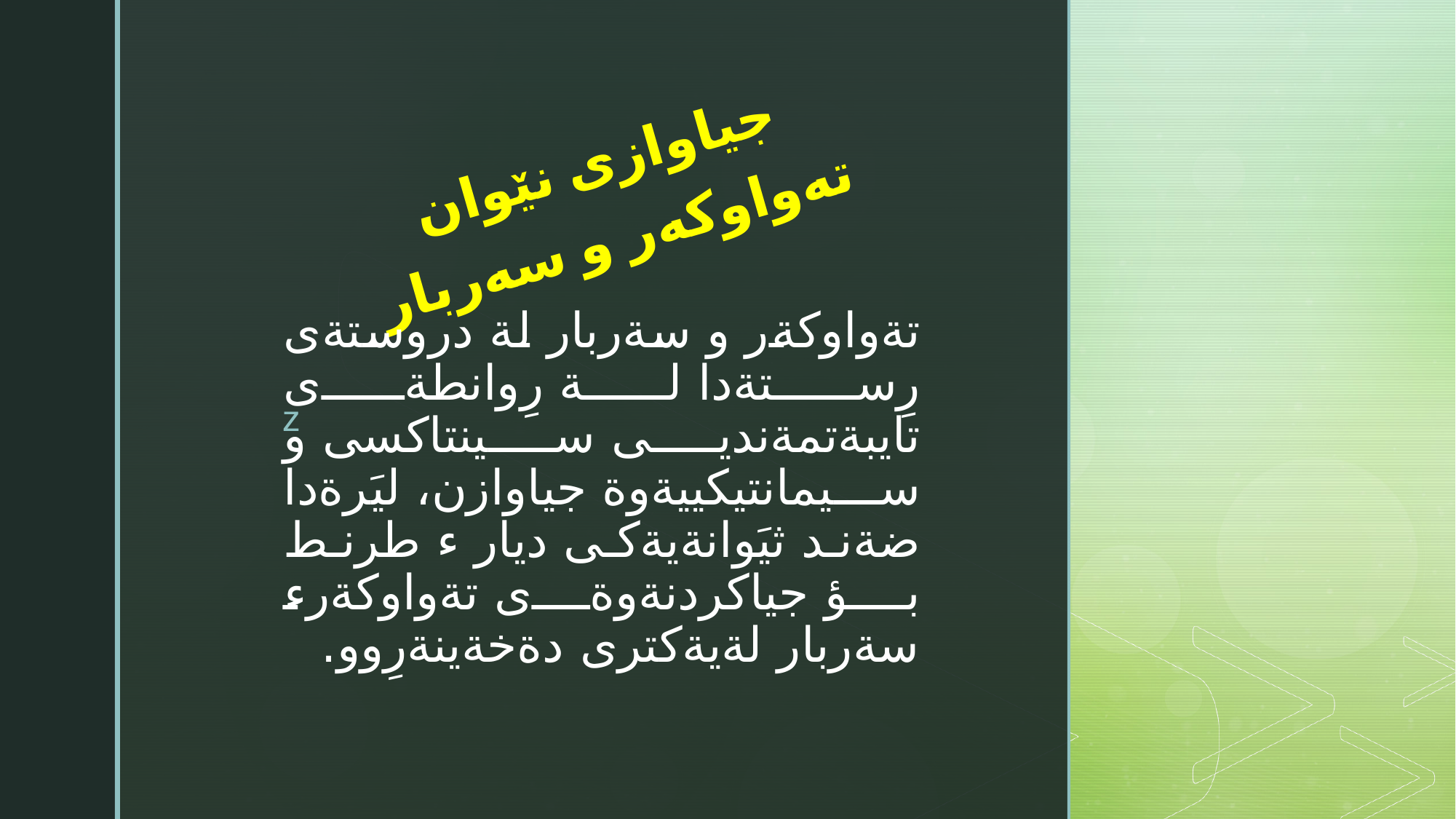

جیاوازى نێوان تەواوکەر و سەربار
# تةواوكةر و سةربار لة دروستةى رِستةدا لة رِوانطةى تايبةتمةنديى سينتاكسى و سيمانتيكييةوة جياوازن، ليَرةدا ضةند ثيَوانةيةكى ديار ء طرنط بؤ جياكردنةوةى تةواوكةرء سةربار لةيةكترى دةخةينةرِوو.